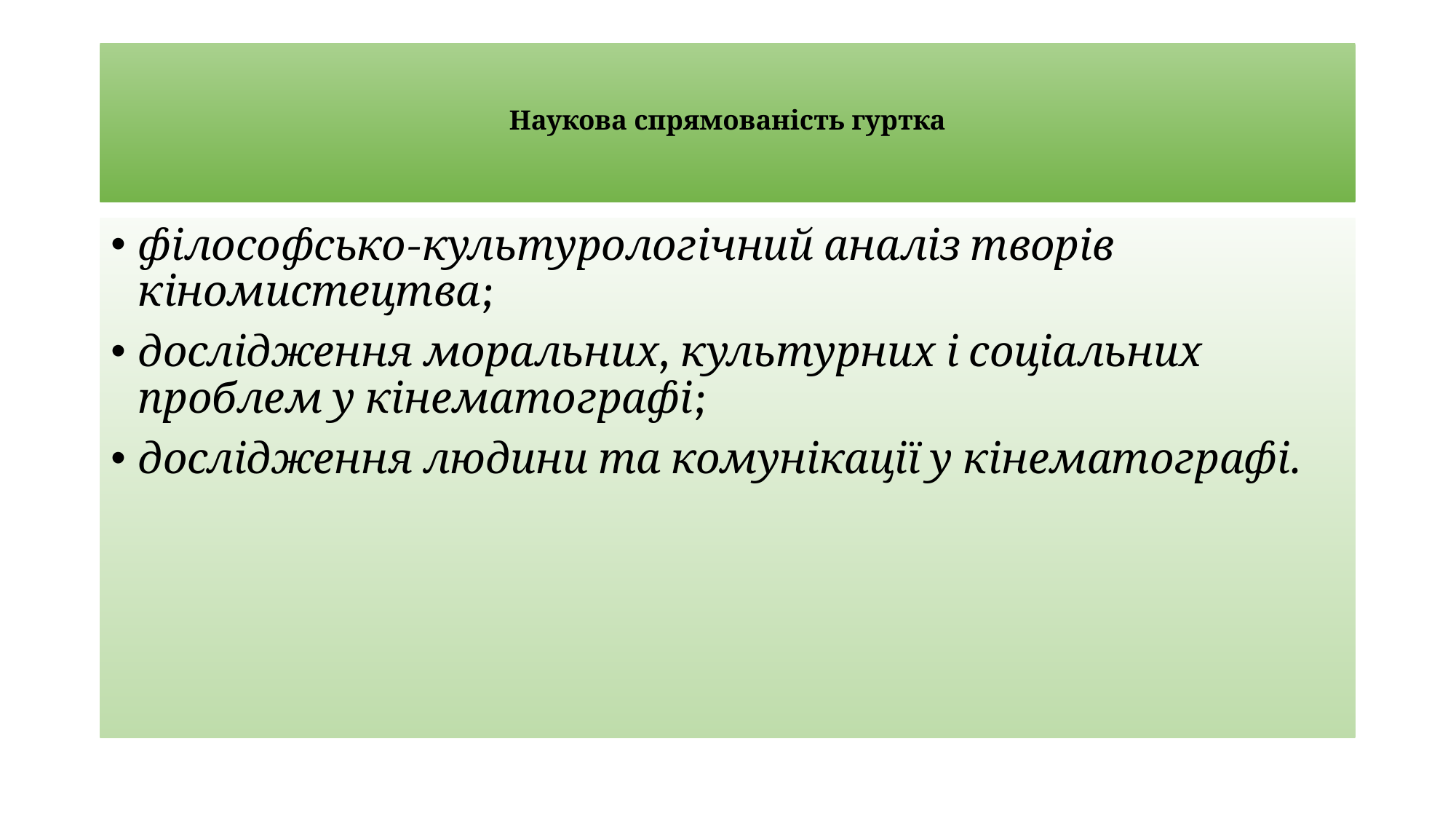

# Наукова спрямованість гуртка
філософсько-культурологічний аналіз творів кіномистецтва;
дослідження моральних, культурних і соціальних проблем у кінематографі;
дослідження людини та комунікації у кінематографі.